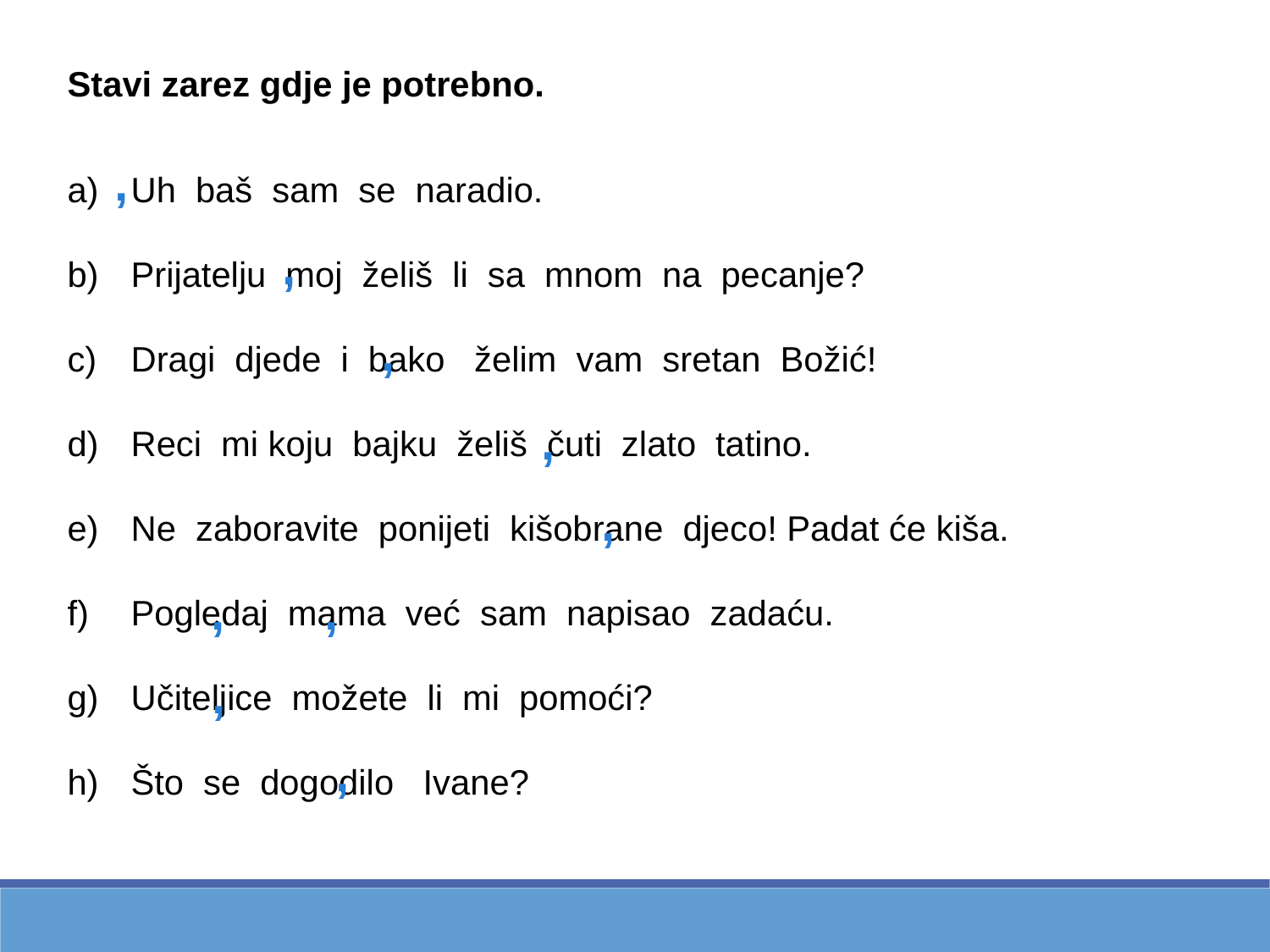

Stavi zarez gdje je potrebno.

Uh  baš  sam  se  naradio.
Prijatelju  moj  želiš  li  sa  mnom  na  pecanje?
Dragi  djede  i  bako   želim  vam  sretan  Božić!
Reci  mi koju  bajku  želiš  čuti  zlato  tatino.
Ne  zaboravite  ponijeti  kišobrane  djeco! Padat će kiša.
Pogledaj  mama  već  sam  napisao  zadaću.
Učiteljice  možete  li  mi  pomoći?
Što  se  dogodilo   Ivane?

,
,
,
,
,
,
,
,
,